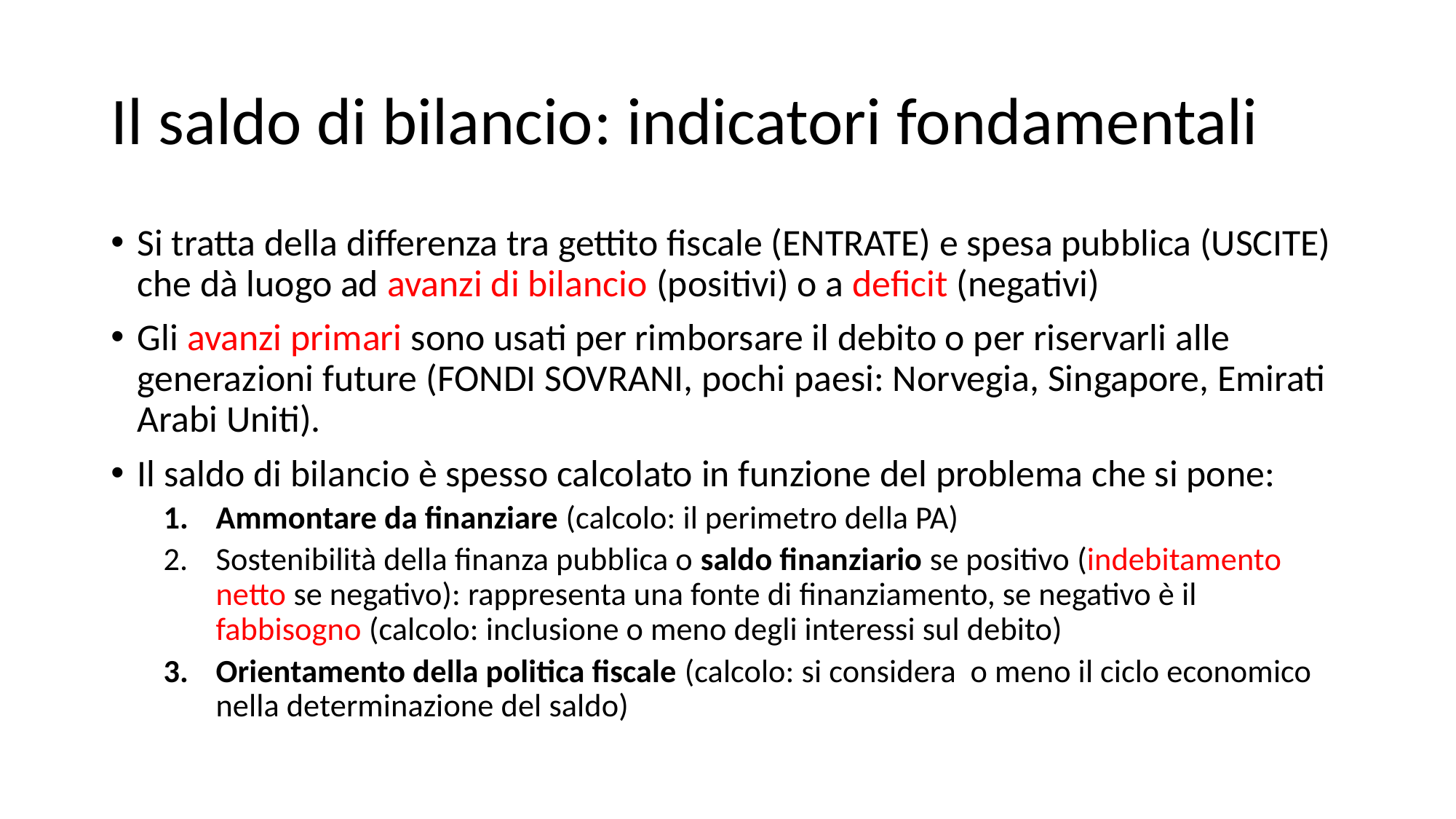

# Il saldo di bilancio: indicatori fondamentali
Si tratta della differenza tra gettito fiscale (ENTRATE) e spesa pubblica (USCITE) che dà luogo ad avanzi di bilancio (positivi) o a deficit (negativi)
Gli avanzi primari sono usati per rimborsare il debito o per riservarli alle generazioni future (FONDI SOVRANI, pochi paesi: Norvegia, Singapore, Emirati Arabi Uniti).
Il saldo di bilancio è spesso calcolato in funzione del problema che si pone:
Ammontare da finanziare (calcolo: il perimetro della PA)
Sostenibilità della finanza pubblica o saldo finanziario se positivo (indebitamento netto se negativo): rappresenta una fonte di finanziamento, se negativo è il fabbisogno (calcolo: inclusione o meno degli interessi sul debito)
Orientamento della politica fiscale (calcolo: si considera  o meno il ciclo economico nella determinazione del saldo)